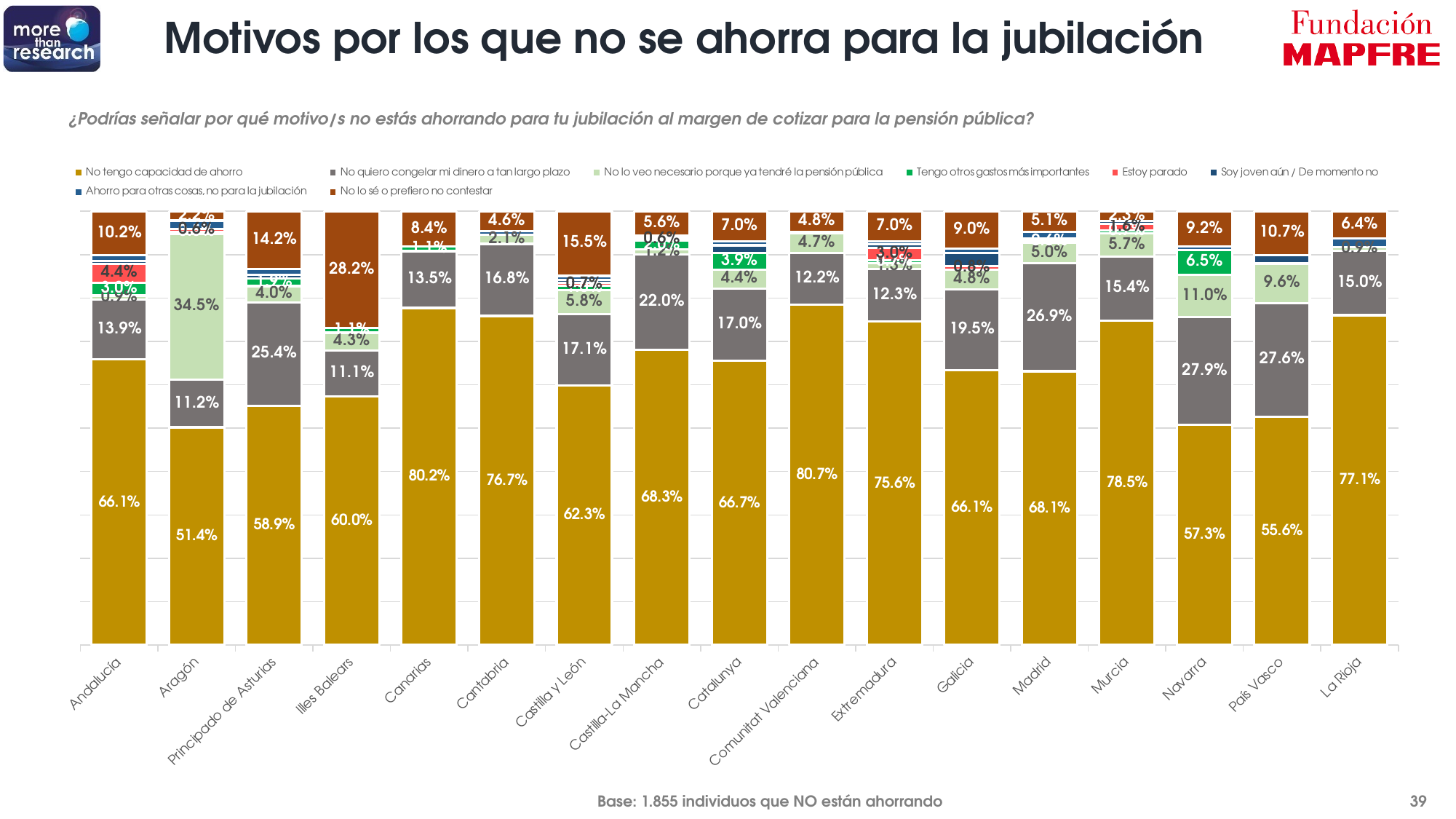

Motivos por los que no se ahorra para la jubilación
¿Podrías señalar por qué motivo/s no estás ahorrando para tu jubilación al margen de cotizar para la pensión pública?

### Chart

| Category | No tengo capacidad de ahorro | No quiero congelar mi dinero a tan largo plazo | No lo veo necesario porque ya tendré la pensión pública | Tengo otros gastos más importantes | Estoy parado | Soy joven aún / De momento no | Ahorro para otras cosas, no para la jubilación | No lo sé o prefiero no contestar |
|---|---|---|---|---|---|---|---|---|
| Andalucía | 0.661 | 0.139 | 0.009 | 0.03 | 0.044 | 0.006 | 0.013 | 0.102 |
| Aragón | 0.514 | 0.112 | 0.345 | 0.005 | 0.006 | None | 0.02 | 0.022 |
| Principado de Asturias | 0.589 | 0.254 | 0.04 | 0.019 | None | 0.009 | 0.014 | 0.142 |
| Illes Balears | 0.6 | 0.111 | 0.043 | 0.011 | None | None | None | 0.282 |
| Canarias | 0.802 | 0.135 | None | 0.011 | None | None | None | 0.084 |
| Cantabria | 0.767 | 0.168 | 0.021 | None | None | None | 0.009 | 0.046 |
| Castilla y León | 0.623 | 0.171 | 0.058 | 0.01 | 0.007 | 0.007 | 0.01 | 0.155 |
| Castilla-La Mancha | 0.683 | 0.22 | 0.012 | 0.02 | 0.006 | None | 0.006 | 0.056 |
| Catalunya | 0.667 | 0.17 | 0.044 | 0.039 | None | 0.018 | 0.01 | 0.07 |
| Comunitat Valenciana | 0.807 | 0.122 | 0.047 | None | None | 0.004 | None | 0.048 |
| Extremadura | 0.756 | 0.123 | 0.013 | 0.007 | 0.03 | 0.008 | 0.007 | 0.07 |
| Galicia | 0.661 | 0.195 | 0.048 | None | 0.008 | 0.031 | 0.011 | 0.09 |
| Madrid | 0.681 | 0.269 | 0.05 | 0.006 | None | 0.006 | 0.016 | 0.051 |
| Murcia | 0.785 | 0.154 | 0.057 | 0.007 | 0.016 | 0.007 | None | 0.023 |
| Navarra | 0.573 | 0.279 | 0.11 | 0.065 | None | None | 0.008 | 0.092 |
| País Vasco | 0.556 | 0.276 | 0.096 | None | None | 0.02 | None | 0.107 |
| La Rioja | 0.771 | 0.15 | 0.009 | None | None | None | 0.02 | 0.064 |
39
Base: 1.855 individuos que NO están ahorrando